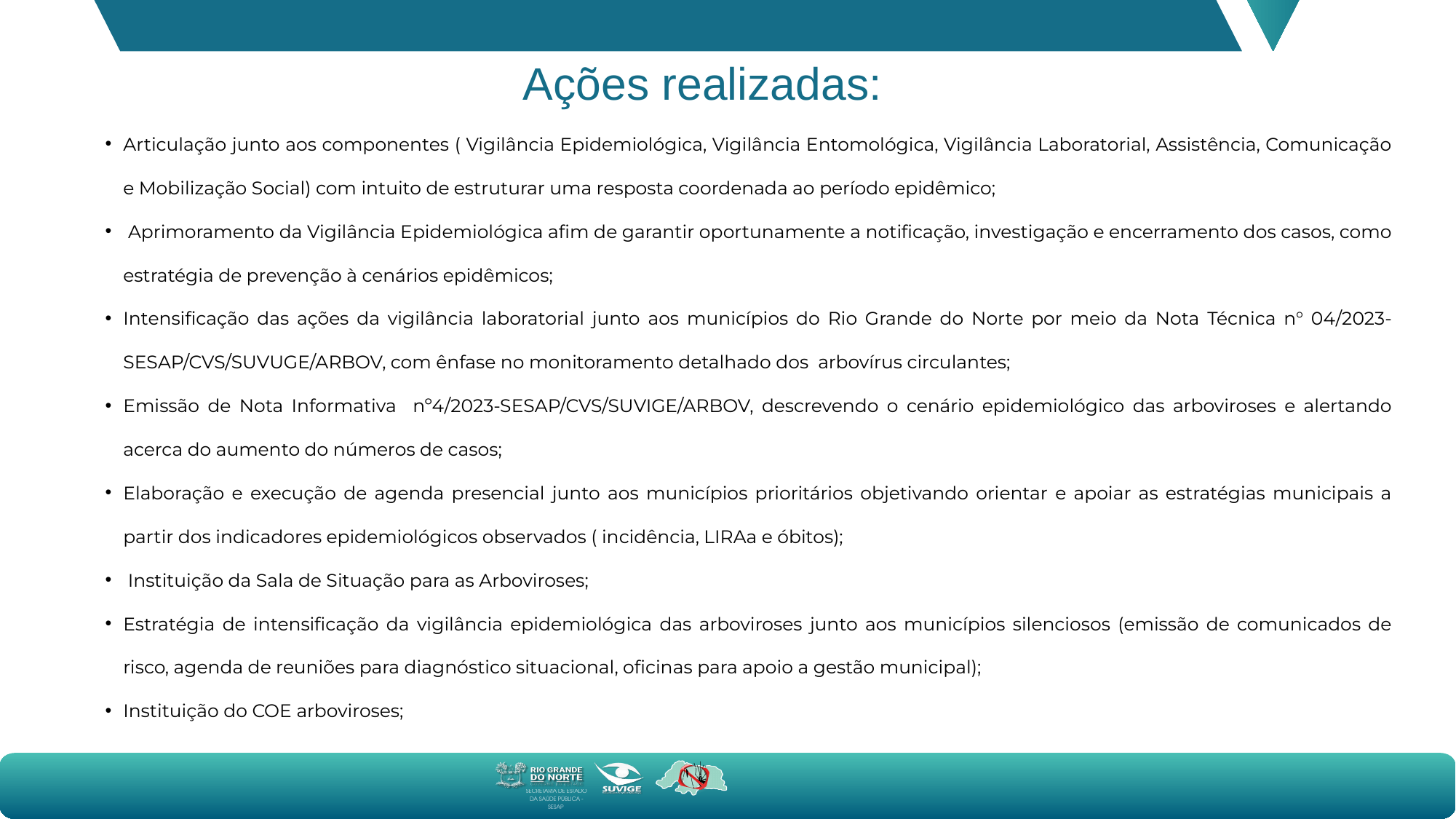

Ações realizadas:

Articulação junto aos componentes ( Vigilância Epidemiológica, Vigilância Entomológica, Vigilância Laboratorial, Assistência, Comunicação e Mobilização Social) com intuito de estruturar uma resposta coordenada ao período epidêmico;
 Aprimoramento da Vigilância Epidemiológica afim de garantir oportunamente a notificação, investigação e encerramento dos casos, como estratégia de prevenção à cenários epidêmicos;
Intensificação das ações da vigilância laboratorial junto aos municípios do Rio Grande do Norte por meio da Nota Técnica n° 04/2023-SESAP/CVS/SUVUGE/ARBOV, com ênfase no monitoramento detalhado dos  arbovírus circulantes;
Emissão de Nota Informativa  nº4/2023-SESAP/CVS/SUVIGE/ARBOV, descrevendo o cenário epidemiológico das arboviroses e alertando acerca do aumento do números de casos;
Elaboração e execução de agenda presencial junto aos municípios prioritários objetivando orientar e apoiar as estratégias municipais a partir dos indicadores epidemiológicos observados ( incidência, LIRAa e óbitos);
 Instituição da Sala de Situação para as Arboviroses;
Estratégia de intensificação da vigilância epidemiológica das arboviroses junto aos municípios silenciosos (emissão de comunicados de risco, agenda de reuniões para diagnóstico situacional, oficinas para apoio a gestão municipal);
Instituição do COE arboviroses;

SECRETARIA DE ESTADO DA SAÚDE PÚBLICA - SESAP